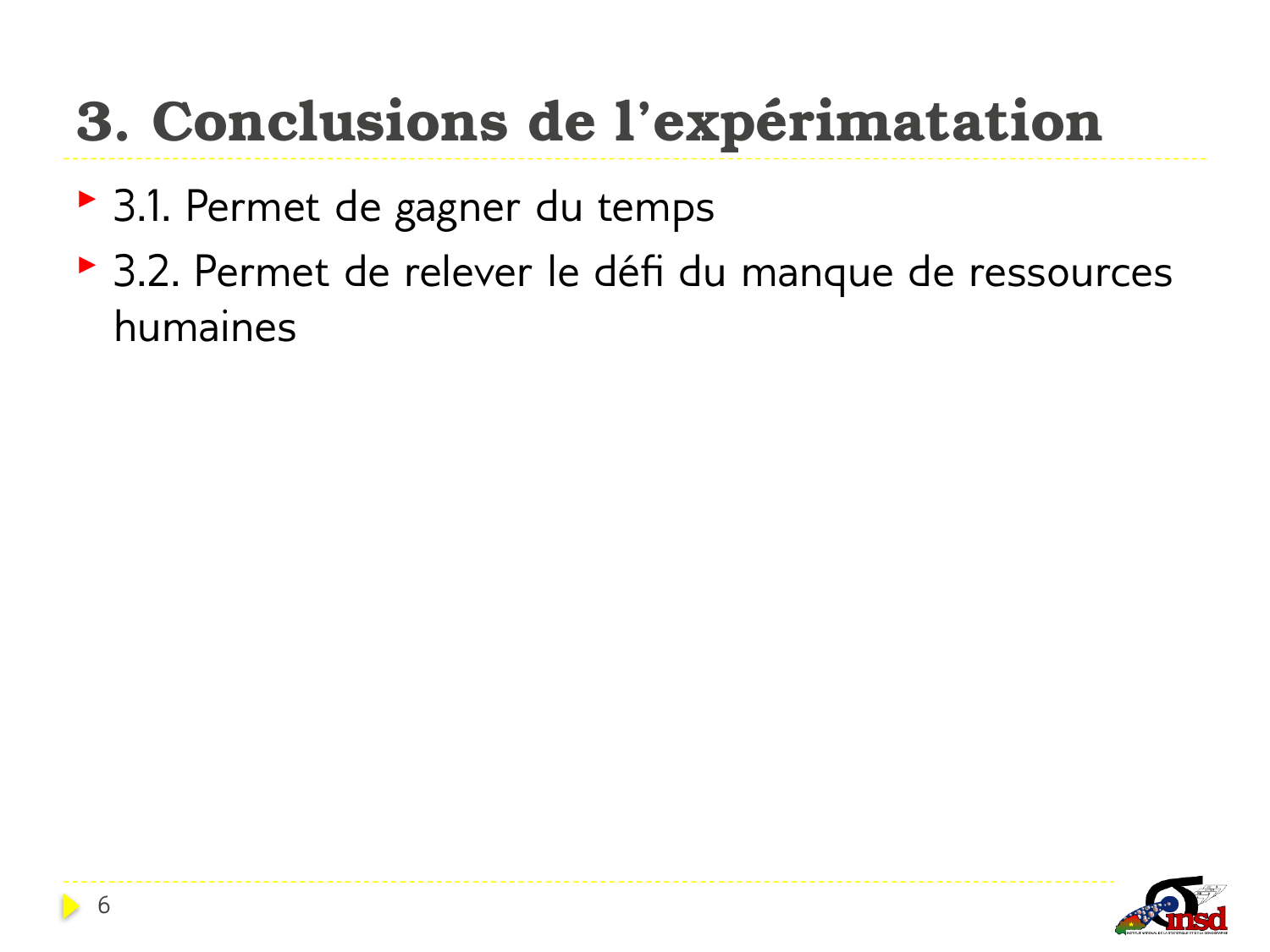

# 3. Conclusions de l’expérimatation
3.1. Permet de gagner du temps
3.2. Permet de relever le défi du manque de ressources humaines
6